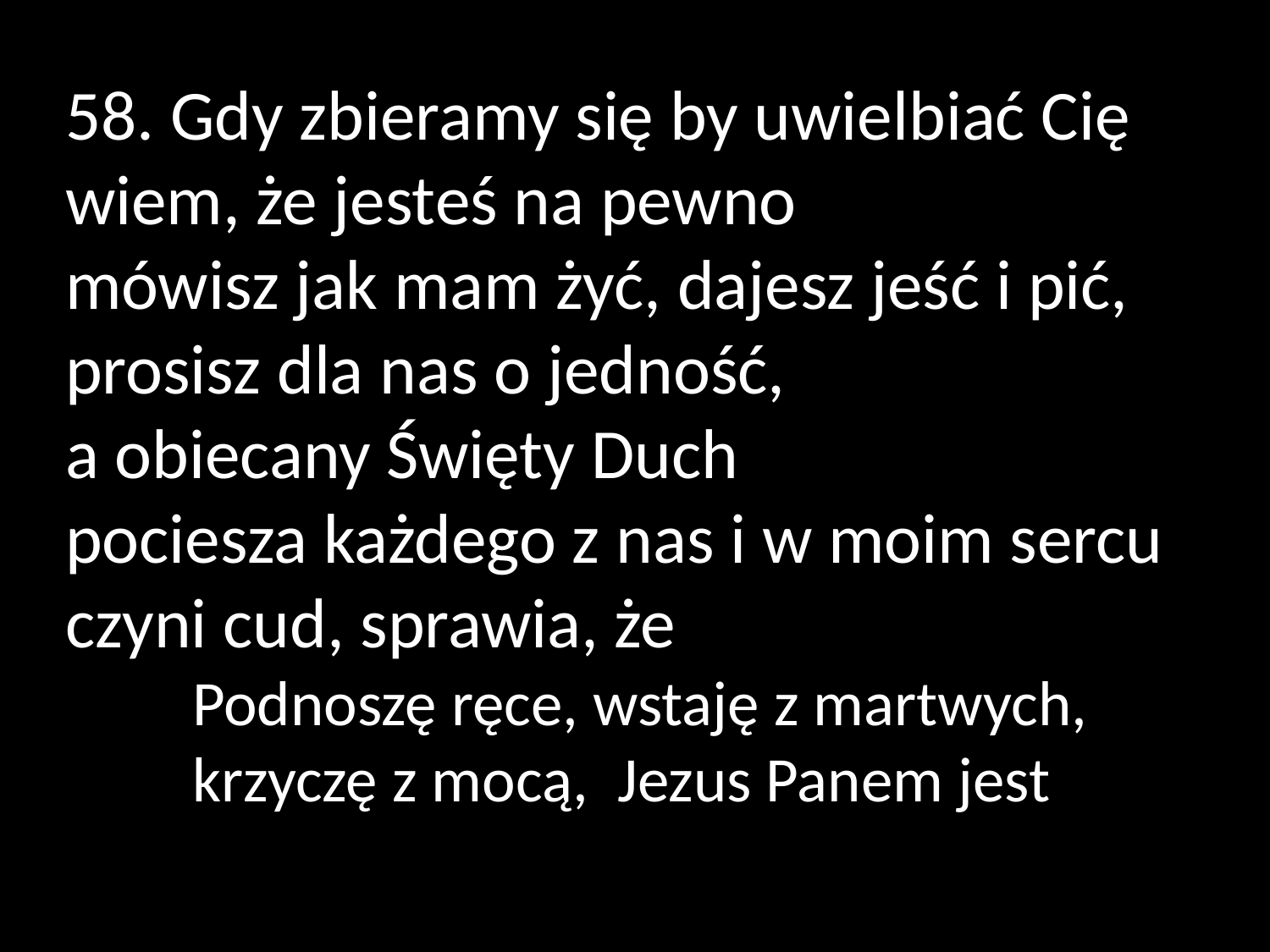

58. Gdy zbieramy się by uwielbiać Cię
wiem, że jesteś na pewno
mówisz jak mam żyć, dajesz jeść i pić,
prosisz dla nas o jedność,
a obiecany Święty Duch
pociesza każdego z nas i w moim sercu czyni cud, sprawia, że
	Podnoszę ręce, wstaję z martwych,
	krzyczę z mocą,  Jezus Panem jest